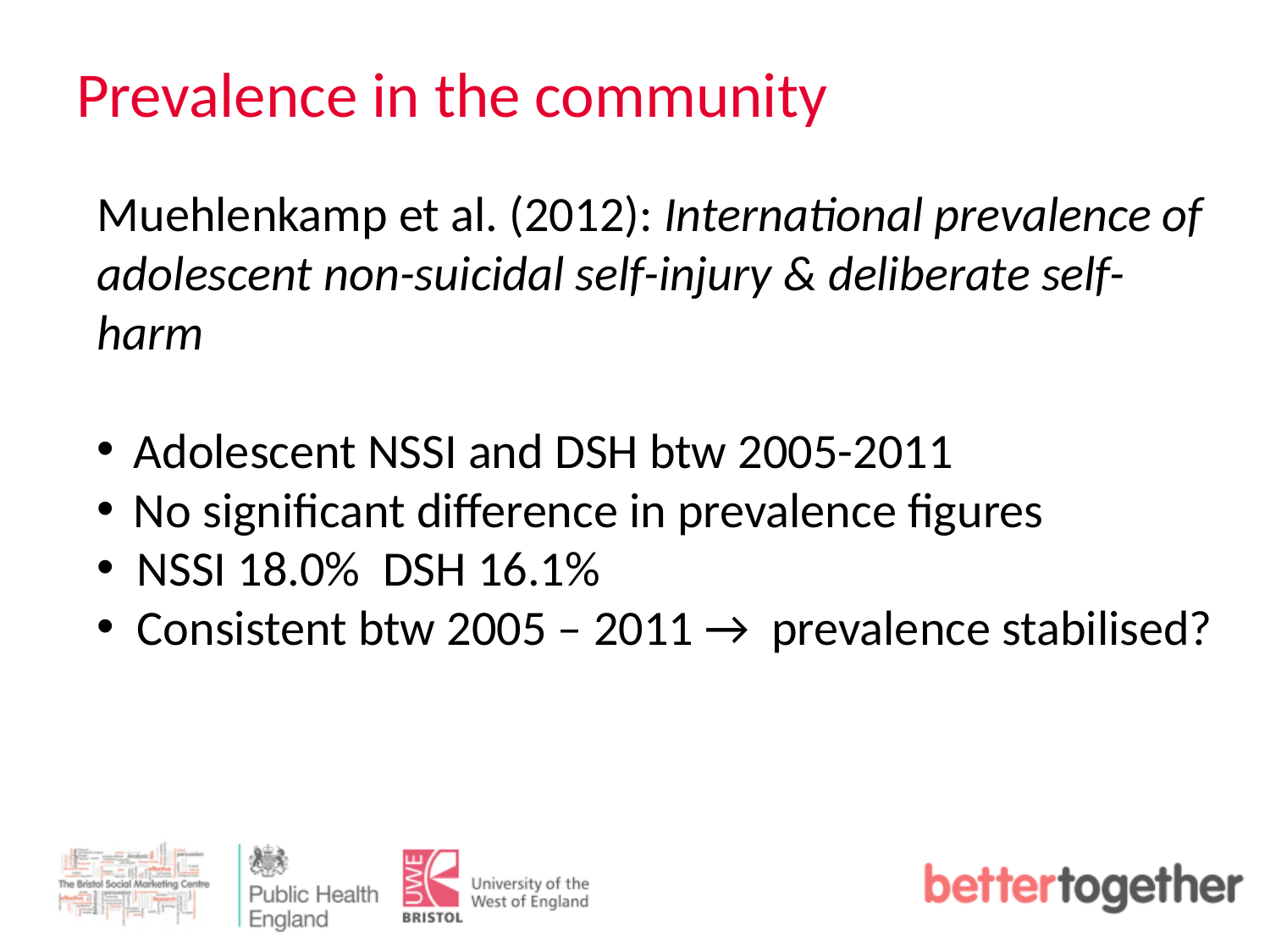

# Prevalence in the community

Muehlenkamp et al. (2012): International prevalence of adolescent non-suicidal self-injury & deliberate self-harm

Adolescent NSSI and DSH btw 2005-2011
No significant difference in prevalence figures
NSSI 18.0%  DSH 16.1%
Consistent btw 2005 – 2011 →  prevalence stabilised?